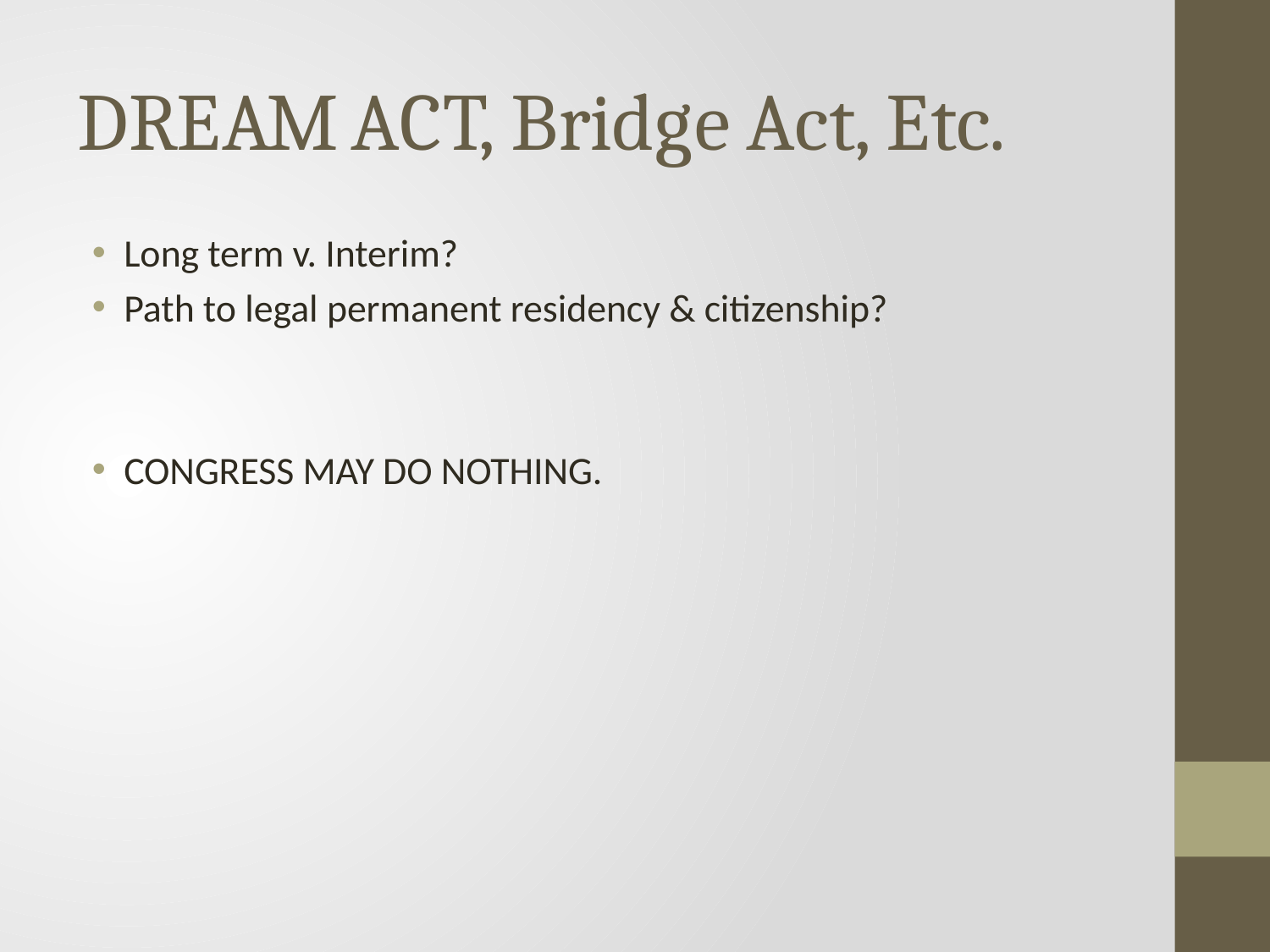

# DREAM ACT, Bridge Act, Etc.
Long term v. Interim?
Path to legal permanent residency & citizenship?

CONGRESS MAY DO NOTHING.